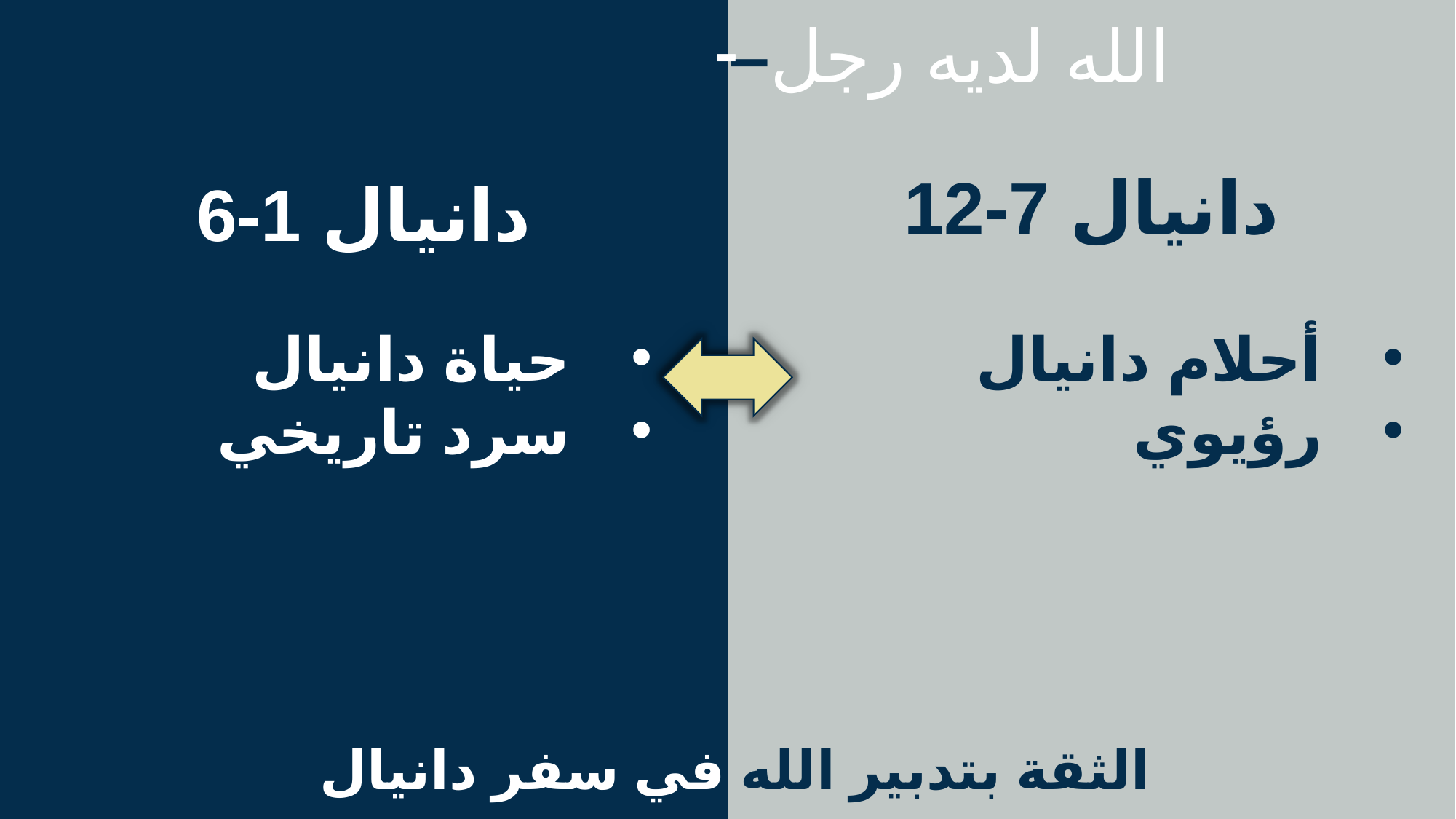

الله لديه رجل– الله لديه خطة
–
–
–
دانيال 7-12
دانيال 1-6
حياة دانيال
سرد تاريخي

أحلام دانيال
رؤيوي

الثقة بتدبير الله في سفر دانيال